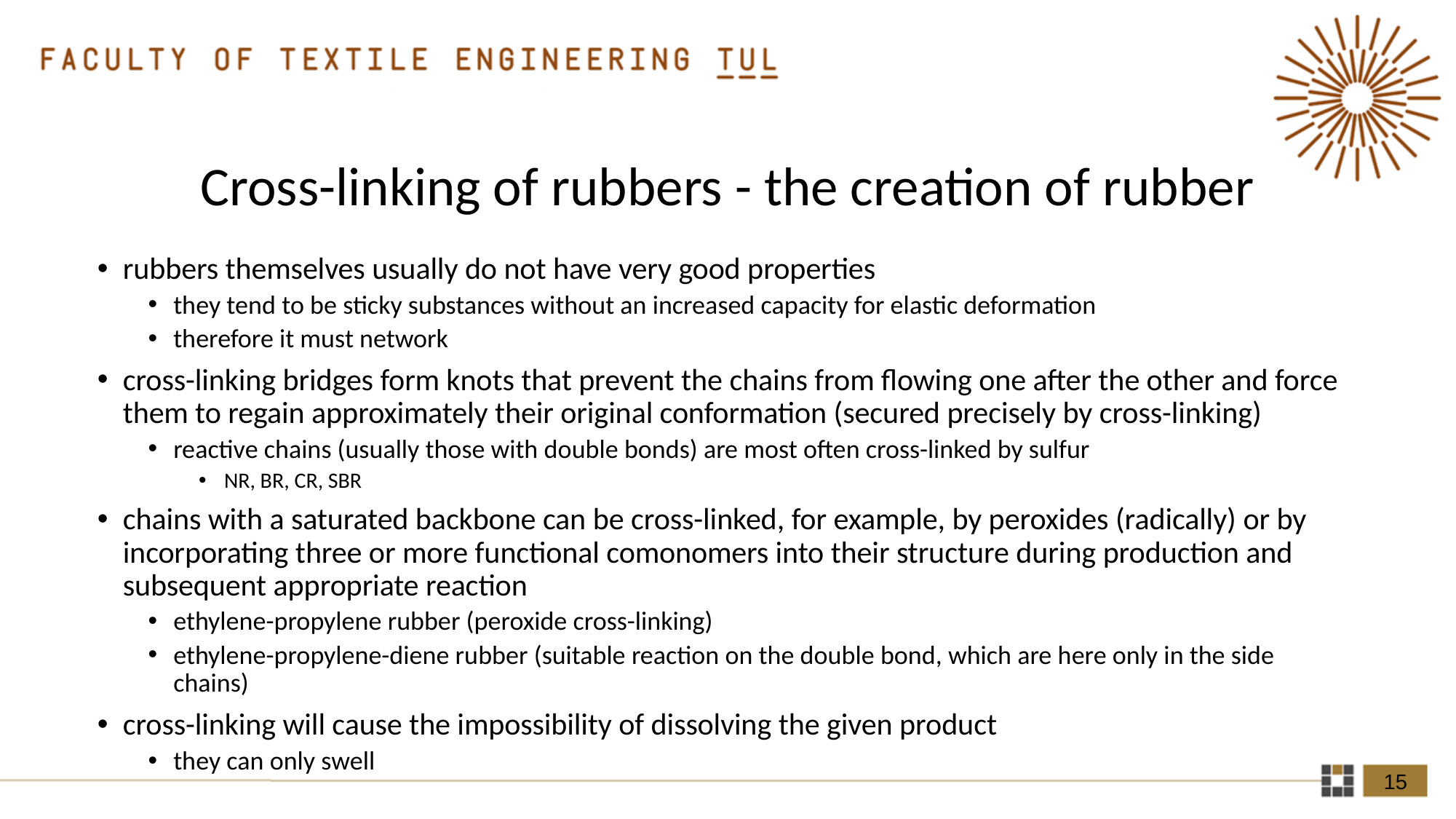

# Cross-linking of rubbers - the creation of rubber
rubbers themselves usually do not have very good properties
they tend to be sticky substances without an increased capacity for elastic deformation
therefore it must network
cross-linking bridges form knots that prevent the chains from flowing one after the other and force them to regain approximately their original conformation (secured precisely by cross-linking)
reactive chains (usually those with double bonds) are most often cross-linked by sulfur
NR, BR, CR, SBR
chains with a saturated backbone can be cross-linked, for example, by peroxides (radically) or by incorporating three or more functional comonomers into their structure during production and subsequent appropriate reaction
ethylene-propylene rubber (peroxide cross-linking)
ethylene-propylene-diene rubber (suitable reaction on the double bond, which are here only in the side chains)
cross-linking will cause the impossibility of dissolving the given product
they can only swell
15